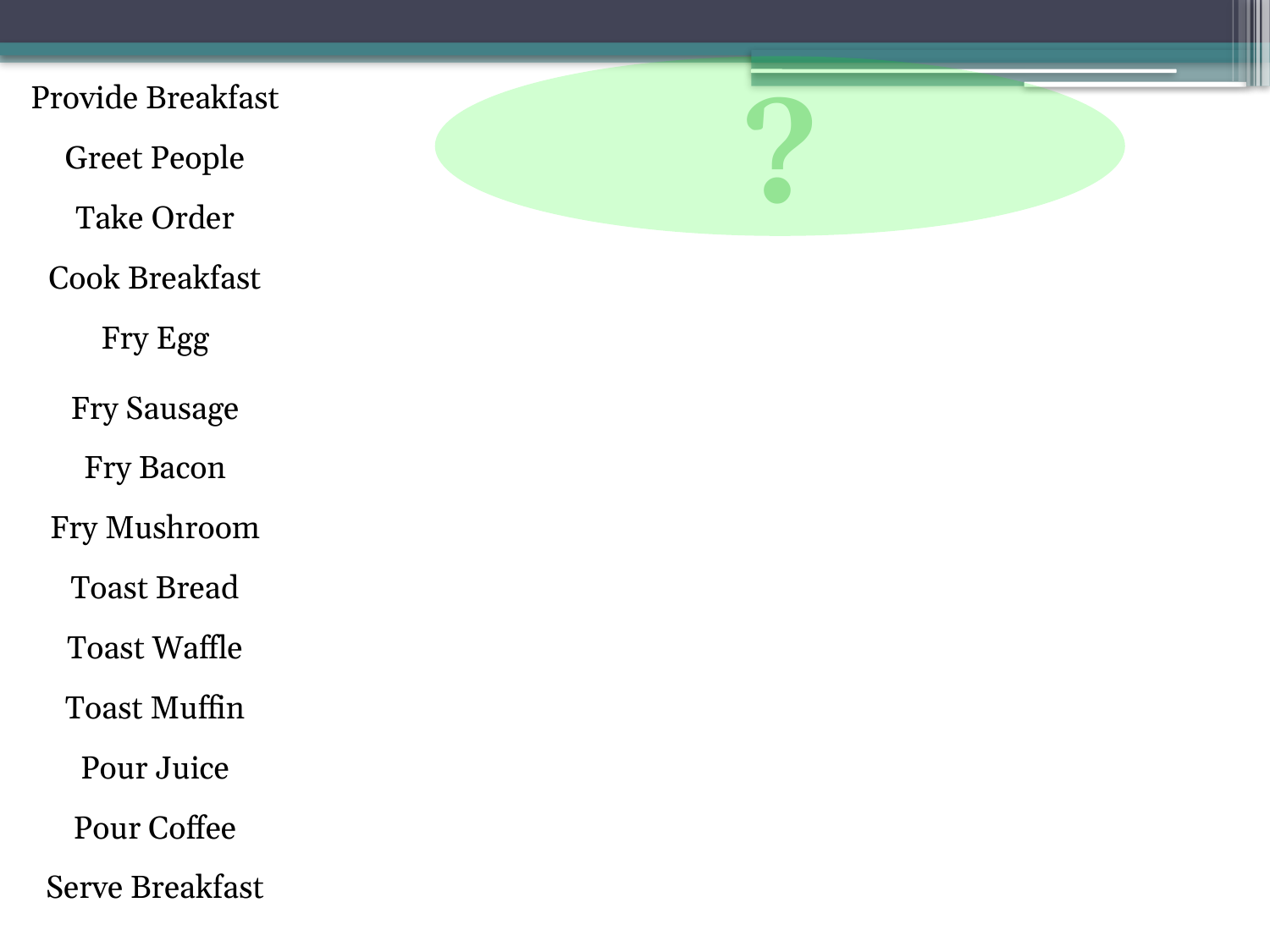

?
Provide Breakfast
Greet People
Take Order
Cook Breakfast
Fry Egg
Fry Sausage
Fry Bacon
Fry Mushroom
Toast Bread
Toast Waffle
Toast Muffin
Pour Juice
Pour Coffee
Serve Breakfast